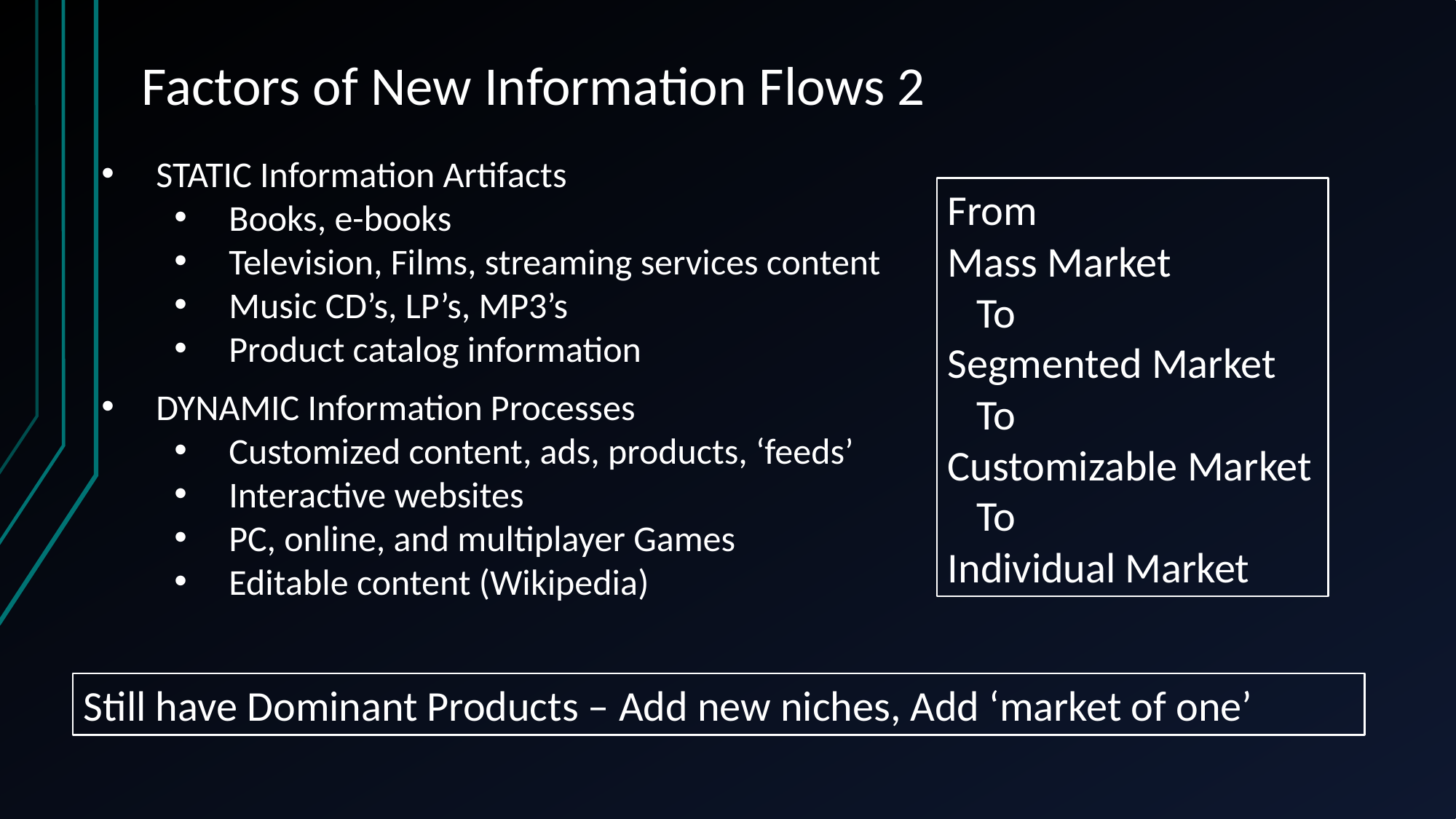

Factors of New Information Flows 2
STATIC Information Artifacts
Books, e-books
Television, Films, streaming services content
Music CD’s, LP’s, MP3’s
Product catalog information

DYNAMIC Information Processes
Customized content, ads, products, ‘feeds’
Interactive websites
PC, online, and multiplayer Games
Editable content (Wikipedia)
From
Mass Market
   To
Segmented Market
   To
Customizable Market
   To
Individual Market
Still have Dominant Products – Add new niches, Add ‘market of one’